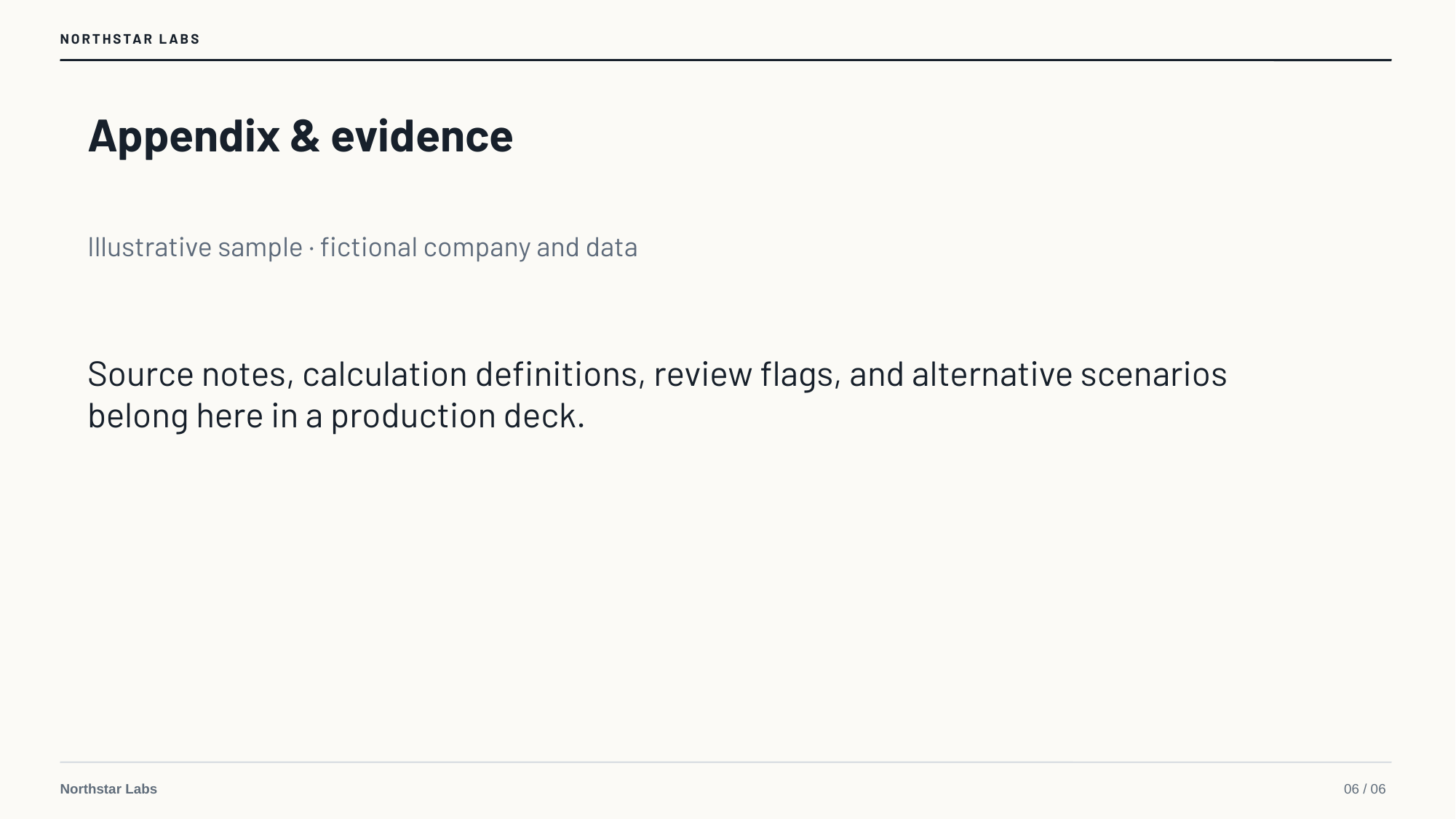

NORTHSTAR LABS

Appendix & evidence
Illustrative sample · fictional company and data
Source notes, calculation definitions, review flags, and alternative scenarios belong here in a production deck.

Northstar Labs
06 / 06